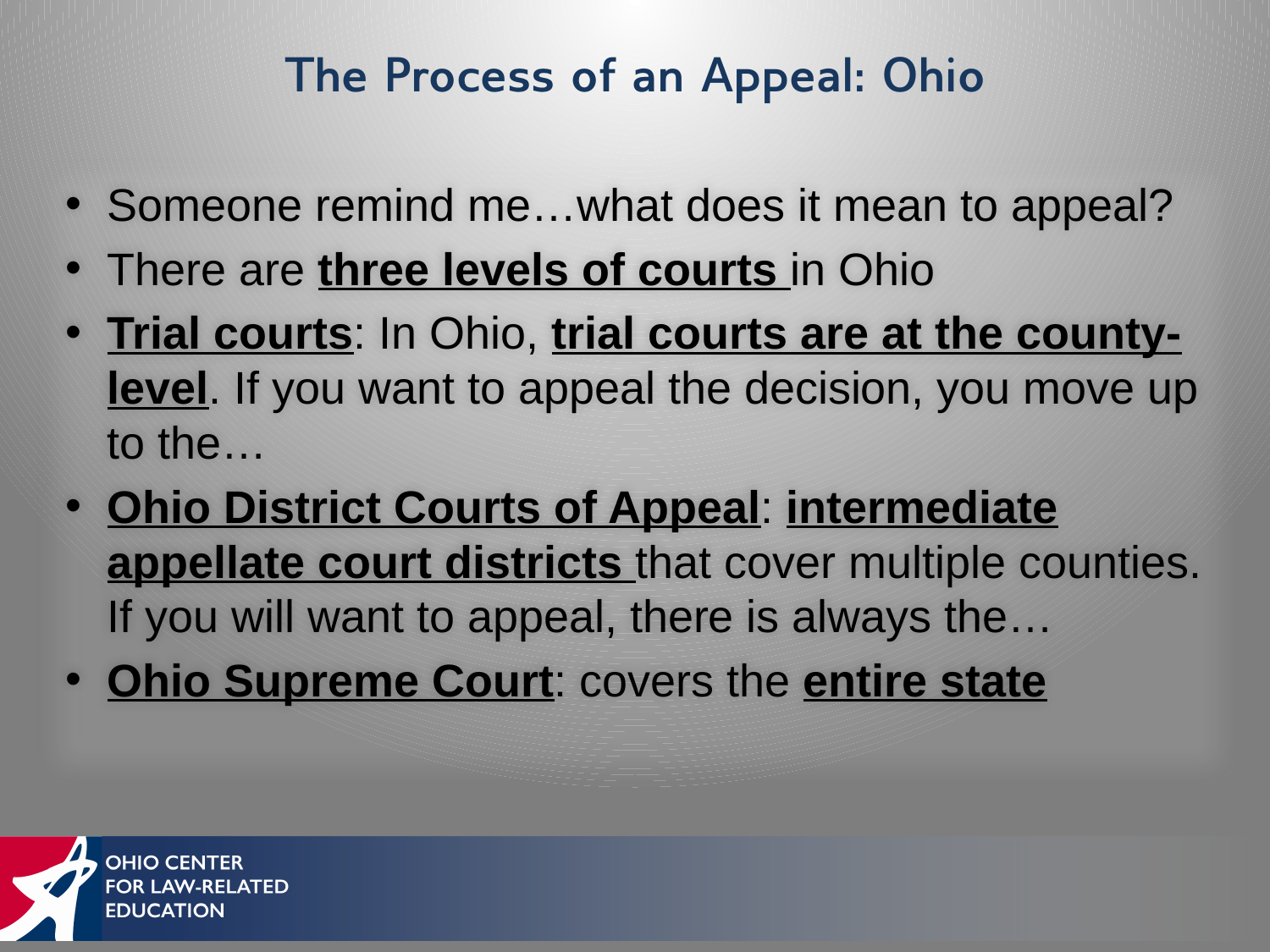

# The Process of an Appeal: Ohio
Someone remind me…what does it mean to appeal?
There are three levels of courts in Ohio
Trial courts: In Ohio, trial courts are at the county-level. If you want to appeal the decision, you move up to the…
Ohio District Courts of Appeal: intermediate appellate court districts that cover multiple counties. If you will want to appeal, there is always the…
Ohio Supreme Court: covers the entire state